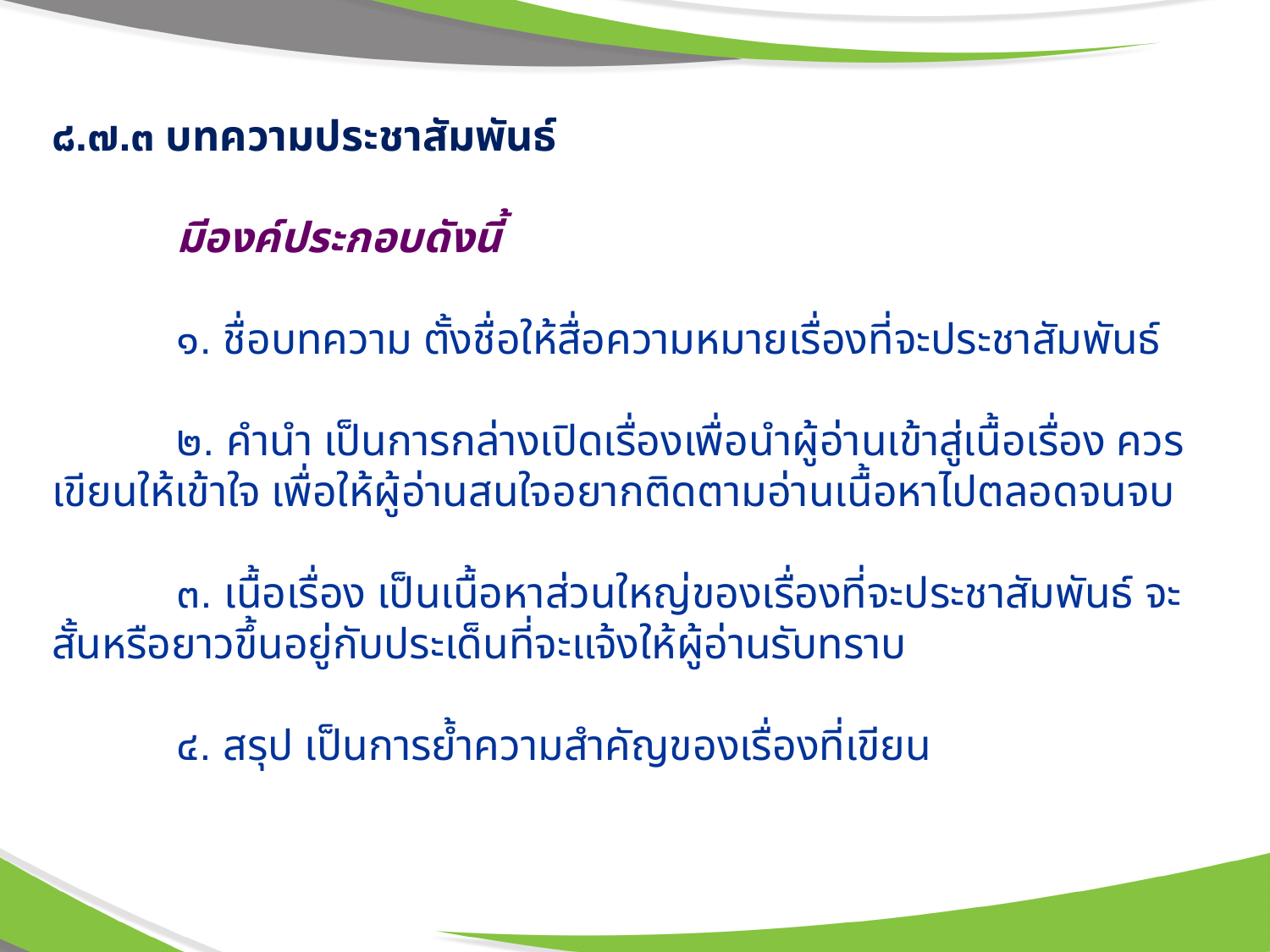

๘.๗.๓ บทความประชาสัมพันธ์

	มีองค์ประกอบดังนี้

	๑. ชื่อบทความ ตั้งชื่อให้สื่อความหมายเรื่องที่จะประชาสัมพันธ์

	๒. คำนำ เป็นการกล่างเปิดเรื่องเพื่อนำผู้อ่านเข้าสู่เนื้อเรื่อง ควรเขียนให้เข้าใจ เพื่อให้ผู้อ่านสนใจอยากติดตามอ่านเนื้อหาไปตลอดจนจบ

	๓. เนื้อเรื่อง เป็นเนื้อหาส่วนใหญ่ของเรื่องที่จะประชาสัมพันธ์ จะสั้นหรือยาวขึ้นอยู่กับประเด็นที่จะแจ้งให้ผู้อ่านรับทราบ

	๔. สรุป เป็นการย้ำความสำคัญของเรื่องที่เขียน